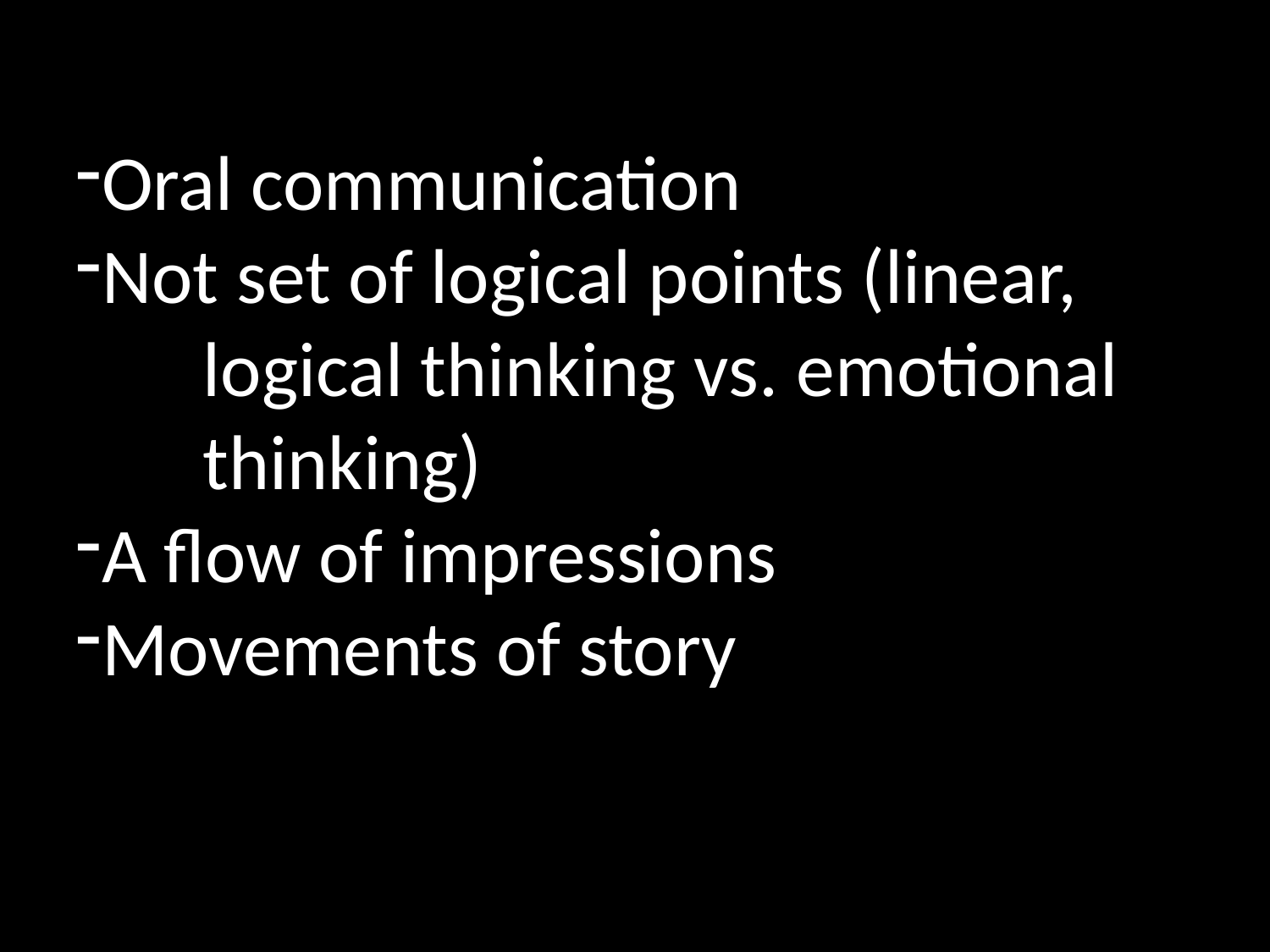

Oral communication
Not set of logical points (linear, 	logical thinking vs. emotional 	thinking)
A flow of impressions
Movements of story